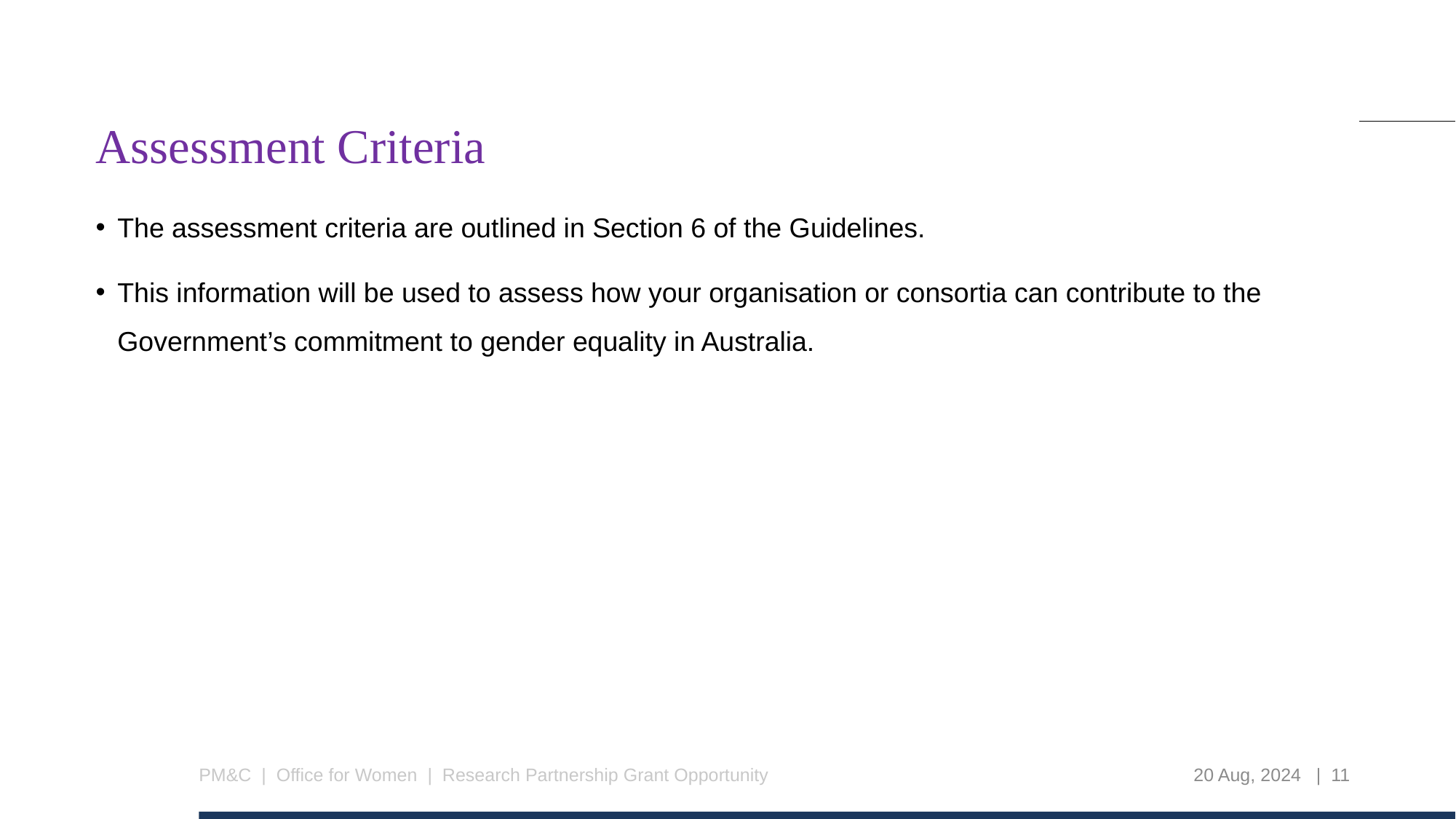

# Assessment Criteria

The assessment criteria are outlined in Section 6 of the Guidelines.
This information will be used to assess how your organisation or consortia can contribute to the Government’s commitment to gender equality in Australia.
PM&C  |  Office for Women  |  Research Partnership Grant Opportunity
20 Aug, 2024
|  11